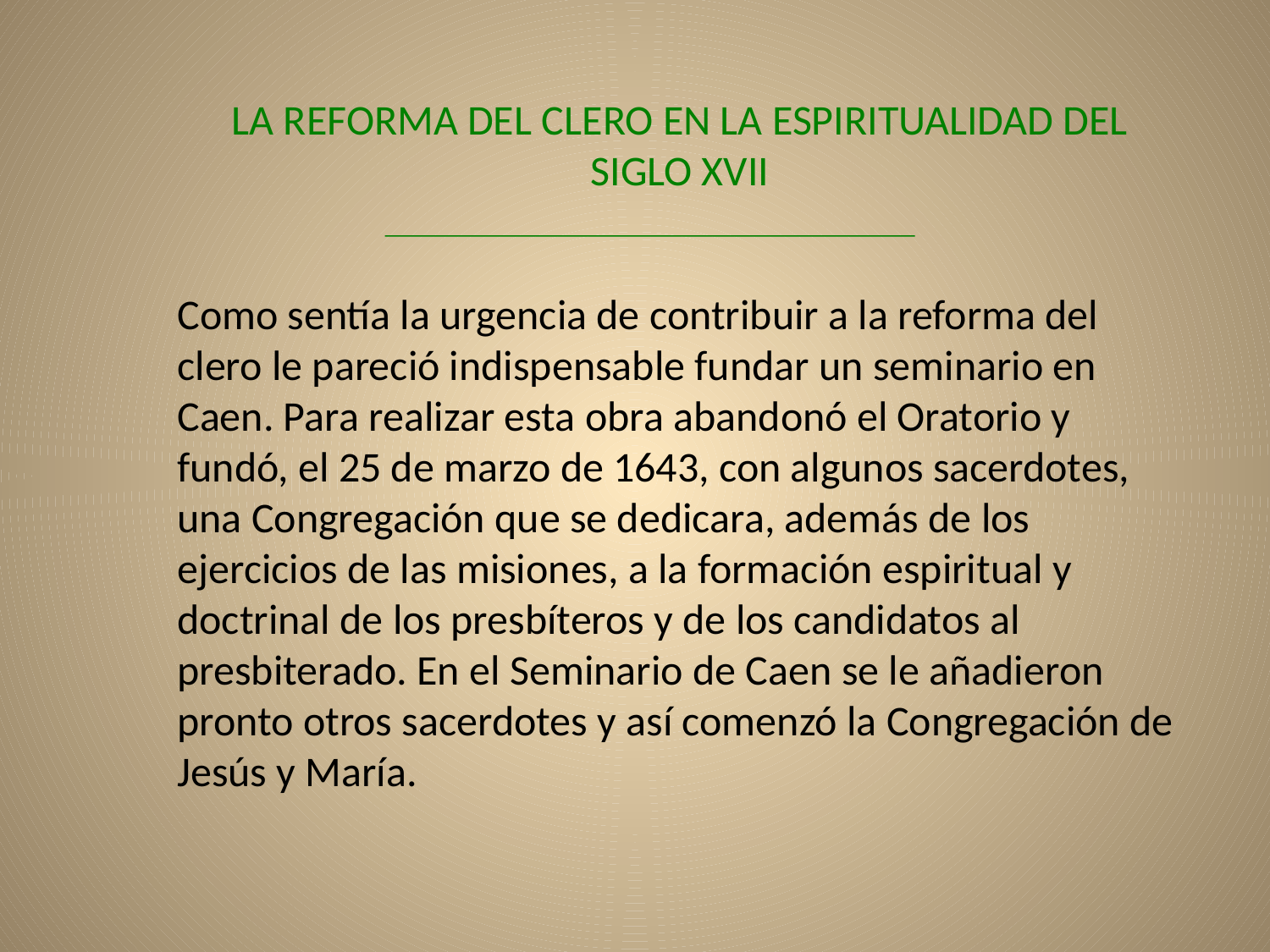

LA REFORMA DEL CLERO EN LA ESPIRITUALIDAD DEL SIGLO XVII

Como sentía la urgencia de contribuir a la reforma del clero le pareció indispensable fundar un seminario en Caen. Para realizar esta obra abandonó el Oratorio y fundó, el 25 de marzo de 1643, con algunos sacerdotes, una Congregación que se dedicara, además de los ejercicios de las misiones, a la formación espiritual y doctrinal de los presbíteros y de los candidatos al presbiterado. En el Seminario de Caen se le añadieron pronto otros sacerdotes y así comenzó la Congregación de Jesús y María.